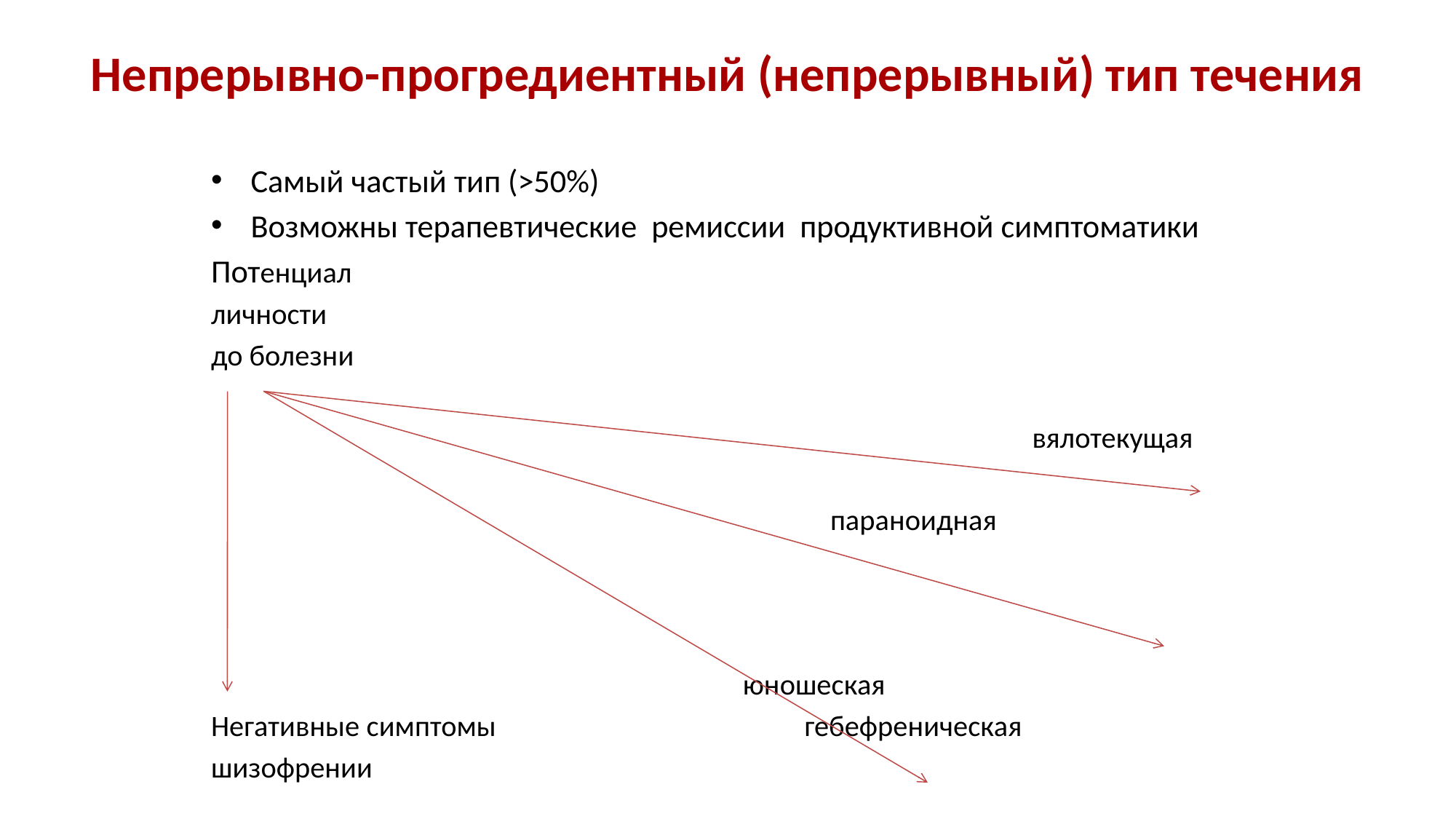

# Непрерывно-прогредиентный (непрерывный) тип течения
Самый частый тип (>50%)
Возможны терапевтические  ремиссии  продуктивной симптоматики
Потенциал
личности
до болезни

                                                                                                                          вялотекущая

                                                                                            параноидная

                                                                               юношеская
Негативные симптомы                                              гебефреническая
шизофрении